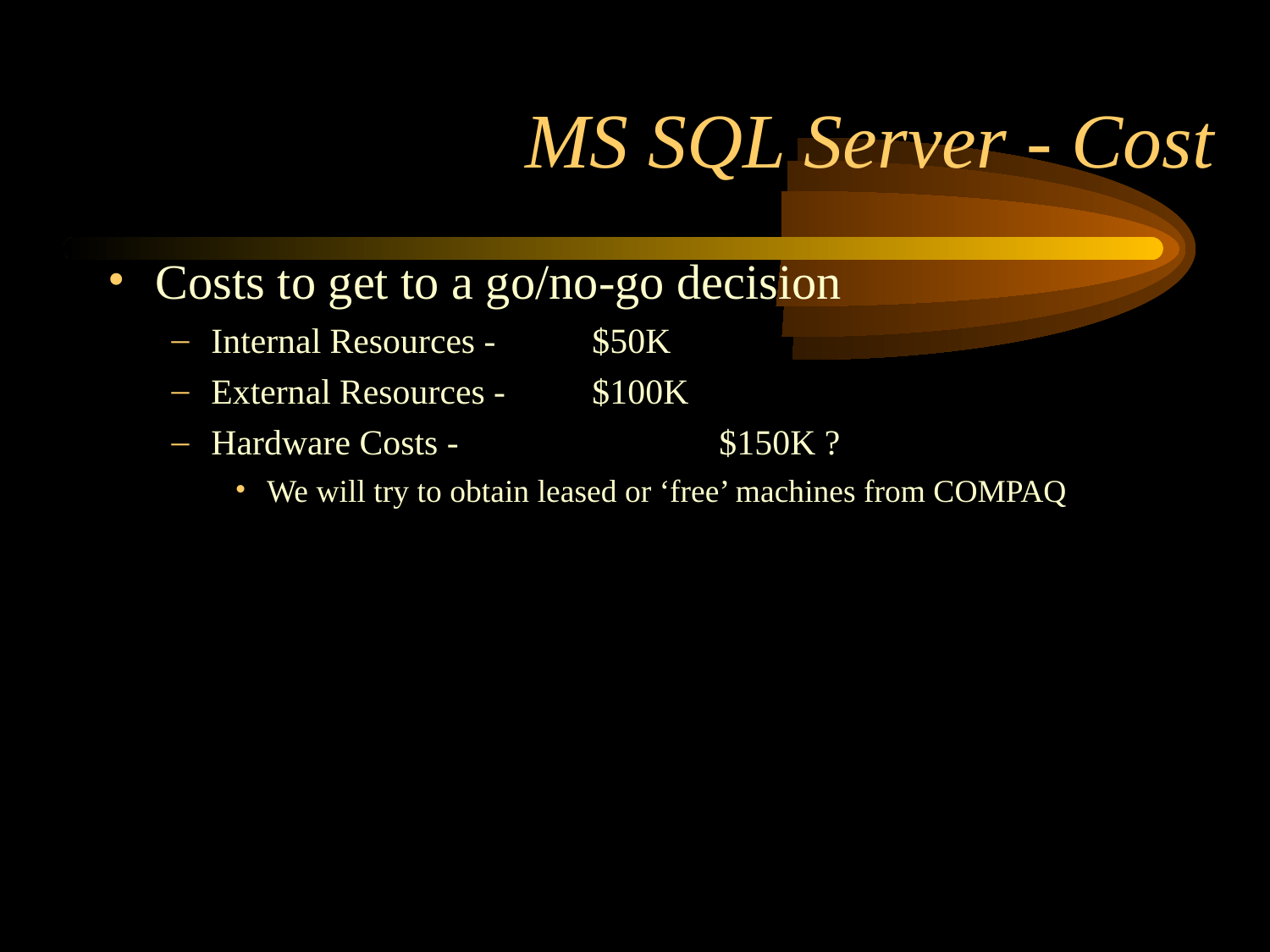

# MS SQL Server - Cost
Costs to get to a go/no-go decision
Internal Resources - 	$50K
External Resources - 	$100K
Hardware Costs - 		$150K ?
We will try to obtain leased or ‘free’ machines from COMPAQ